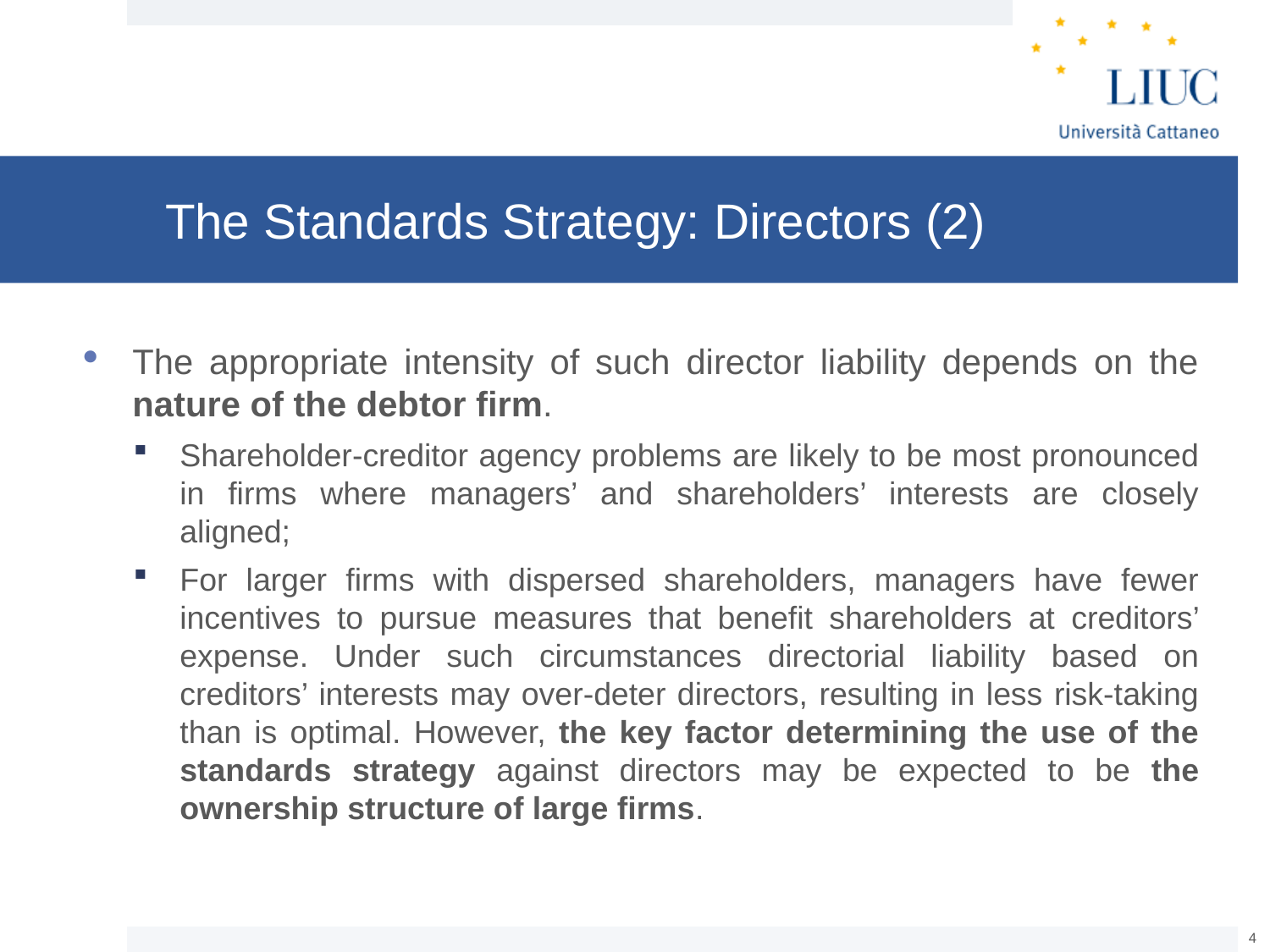

# The Standards Strategy: Directors (2)
The appropriate intensity of such director liability depends on the nature of the debtor firm.
Shareholder-creditor agency problems are likely to be most pronounced in firms where managers’ and shareholders’ interests are closely aligned;
For larger firms with dispersed shareholders, managers have fewer incentives to pursue measures that benefit shareholders at creditors’ expense. Under such circumstances directorial liability based on creditors’ interests may over-deter directors, resulting in less risk-taking than is optimal. However, the key factor determining the use of the standards strategy against directors may be expected to be the ownership structure of large firms.
4